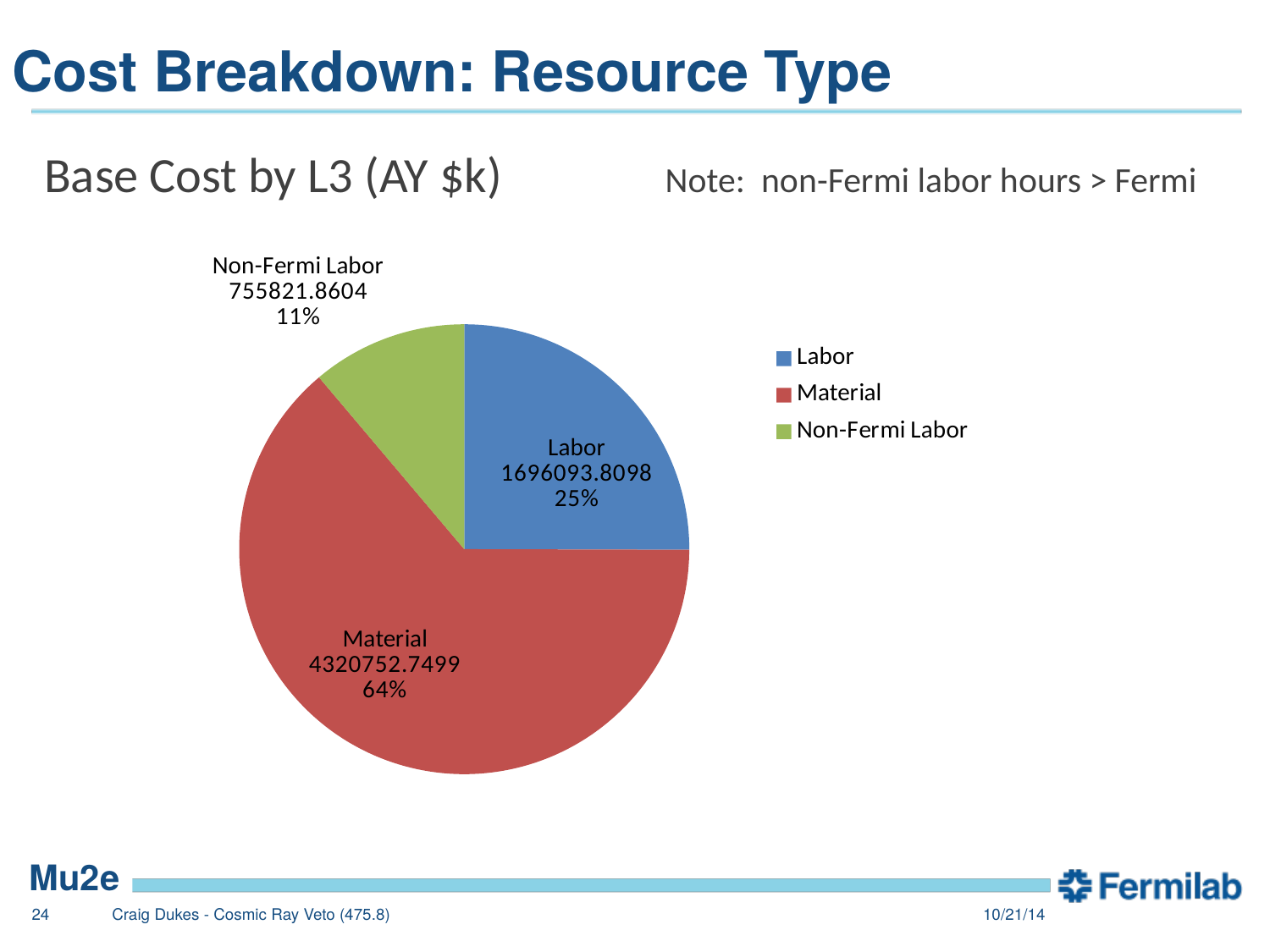

# Cost Breakdown: Resource Type
Base Cost by L3 (AY $k)
Note:  non-Fermi labor hours > Fermi

### Chart

| Category | Total |
|---|---|
| Labor | 1696093.8097999995 |
| Material | 4320752.749899998 |
| Non-Fermi Labor | 755821.8604000002 |
24
Craig Dukes - Cosmic Ray Veto (475.8)
10/21/14